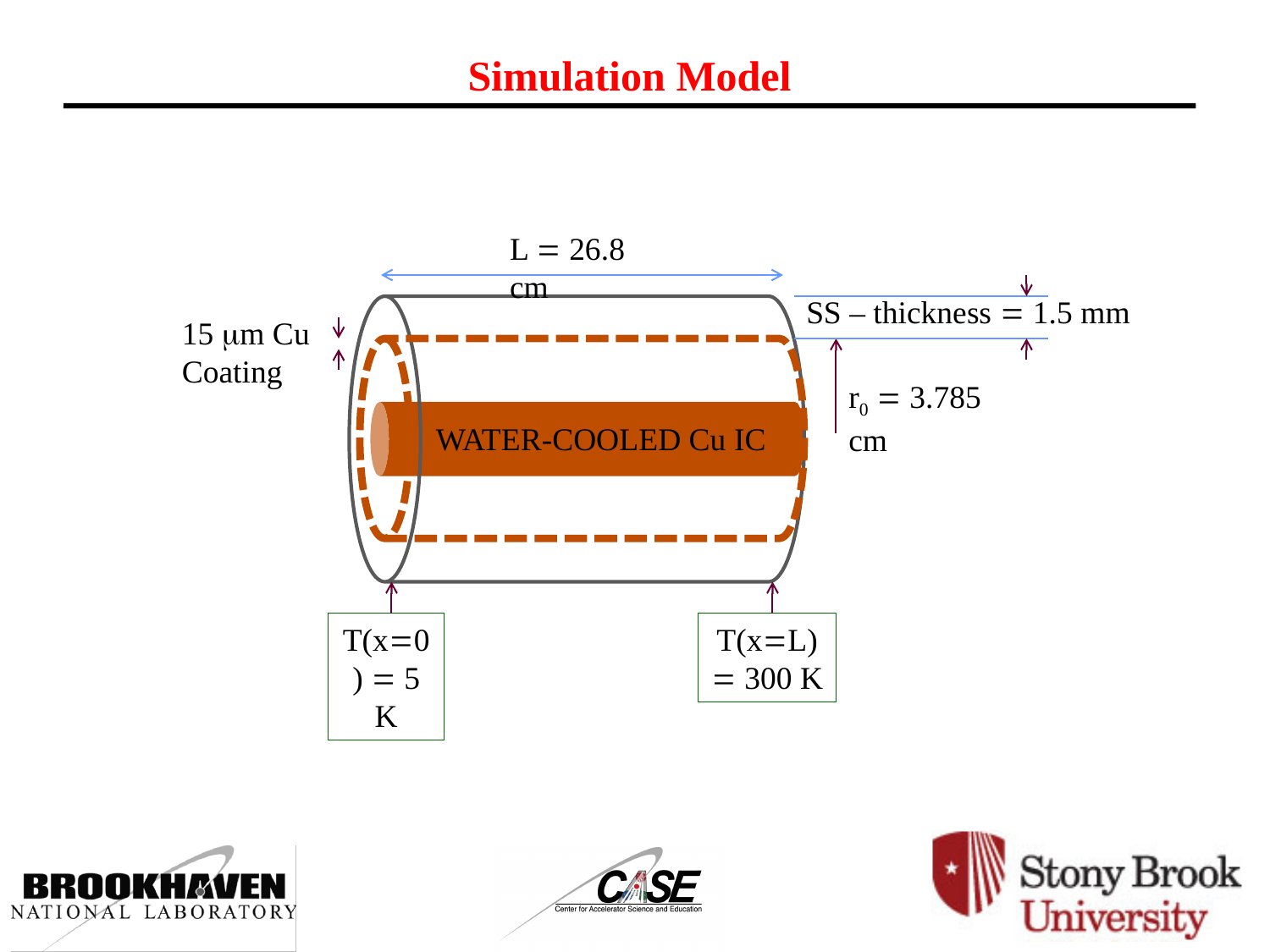

Simulation Model

L = 26.8 cm

SS – thickness = 1.5 mm
15 μm Cu Coating
r0 = 3.785 cm
WATER-COOLED Cu IC
T(x=0) = 5 K
T(x=L) = 300 K